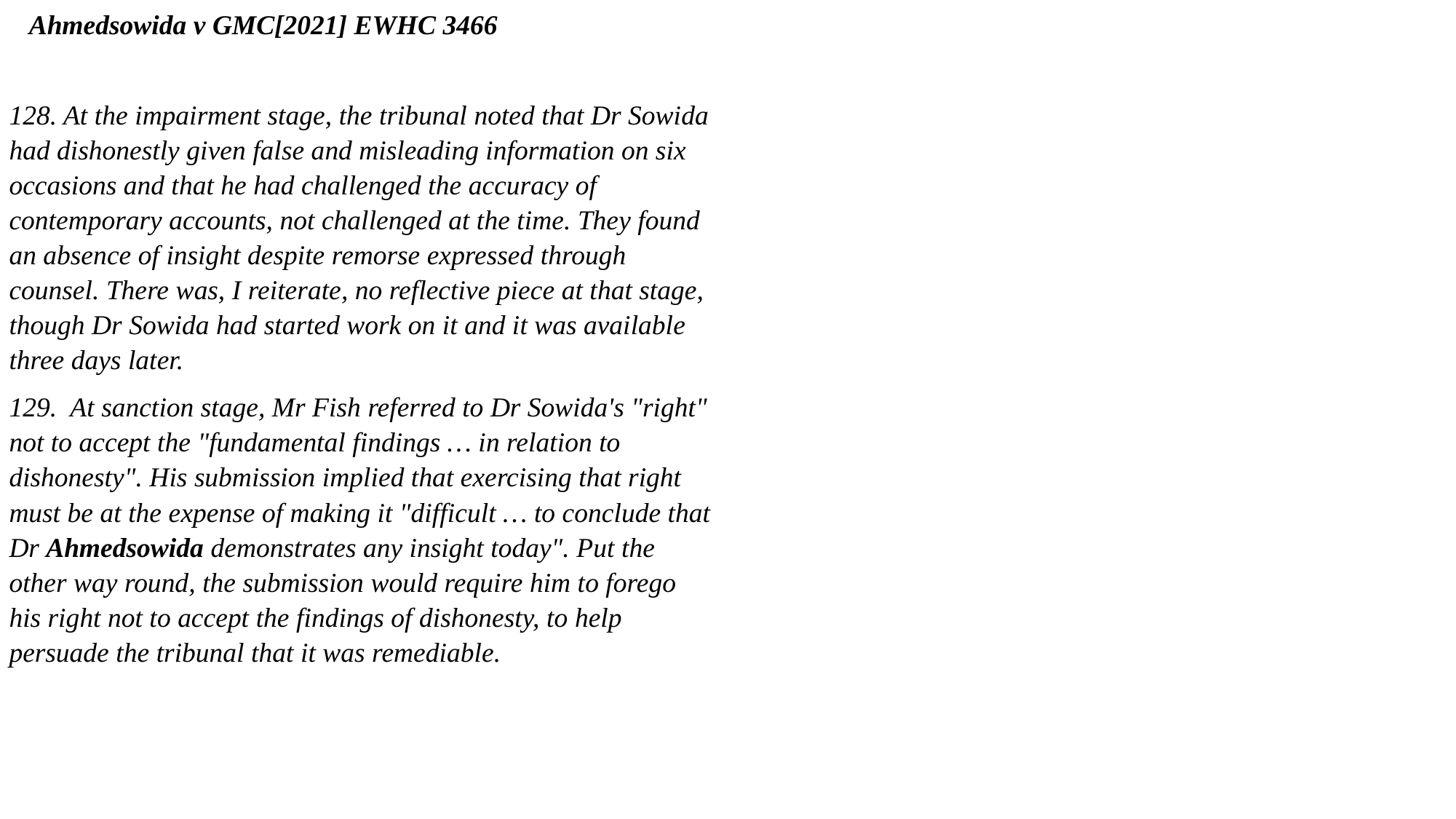

Ahmedsowida v GMC[2021] EWHC 3466

128. At the impairment stage, the tribunal noted that Dr Sowida had dishonestly given false and misleading information on six occasions and that he had challenged the accuracy of contemporary accounts, not challenged at the time. They found an absence of insight despite remorse expressed through counsel. There was, I reiterate, no reflective piece at that stage, though Dr Sowida had started work on it and it was available three days later.
129.  At sanction stage, Mr Fish referred to Dr Sowida's "right" not to accept the "fundamental findings … in relation to dishonesty". His submission implied that exercising that right must be at the expense of making it "difficult … to conclude that Dr Ahmedsowida demonstrates any insight today". Put the other way round, the submission would require him to forego his right not to accept the findings of dishonesty, to help persuade the tribunal that it was remediable.